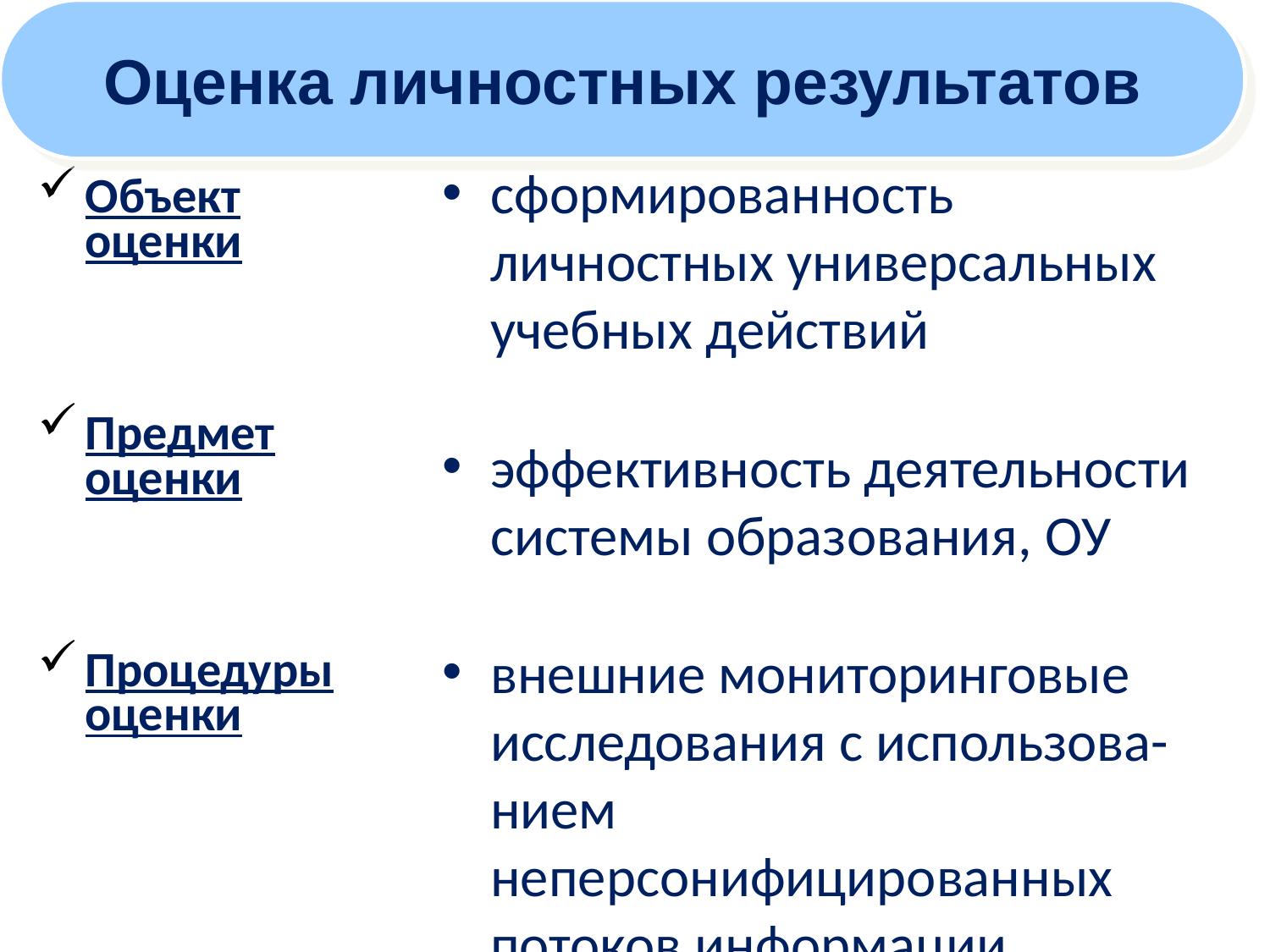

Оценка личностных результатов
сформированность личностных универсальных учебных действий

эффективность деятельности системы образования, ОУ

внешние мониторинговые исследования с использова-нием неперсонифицированных потоков информации
Объект оценки

Предмет оценки

Процедуры оценки